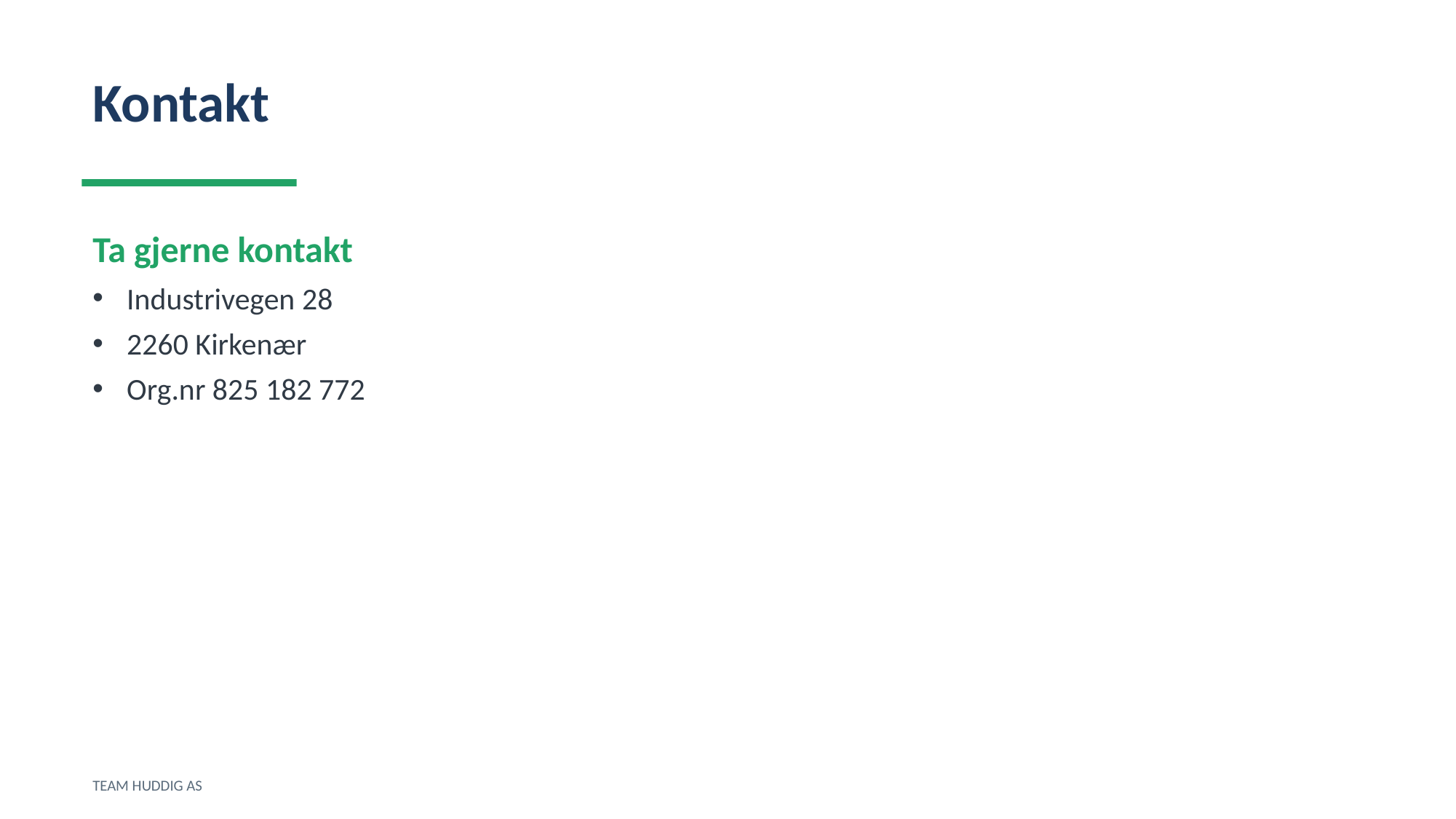

Kontakt

Ta gjerne kontakt
Industrivegen 28
2260 Kirkenær
Org.nr 825 182 772
TEAM HUDDIG AS